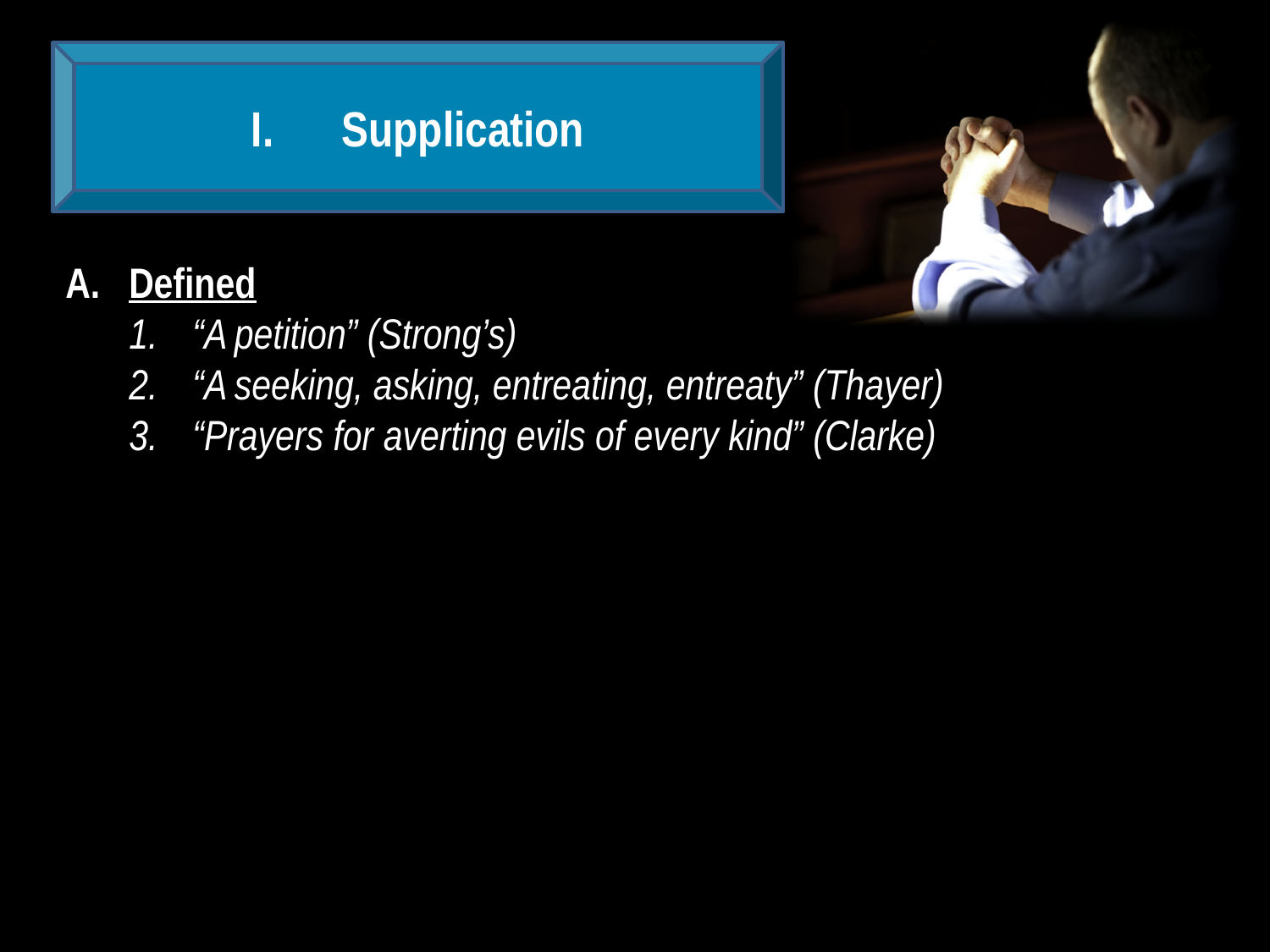

Supplication
Defined
“A petition” (Strong’s)
“A seeking, asking, entreating, entreaty” (Thayer)
“Prayers for averting evils of every kind” (Clarke)